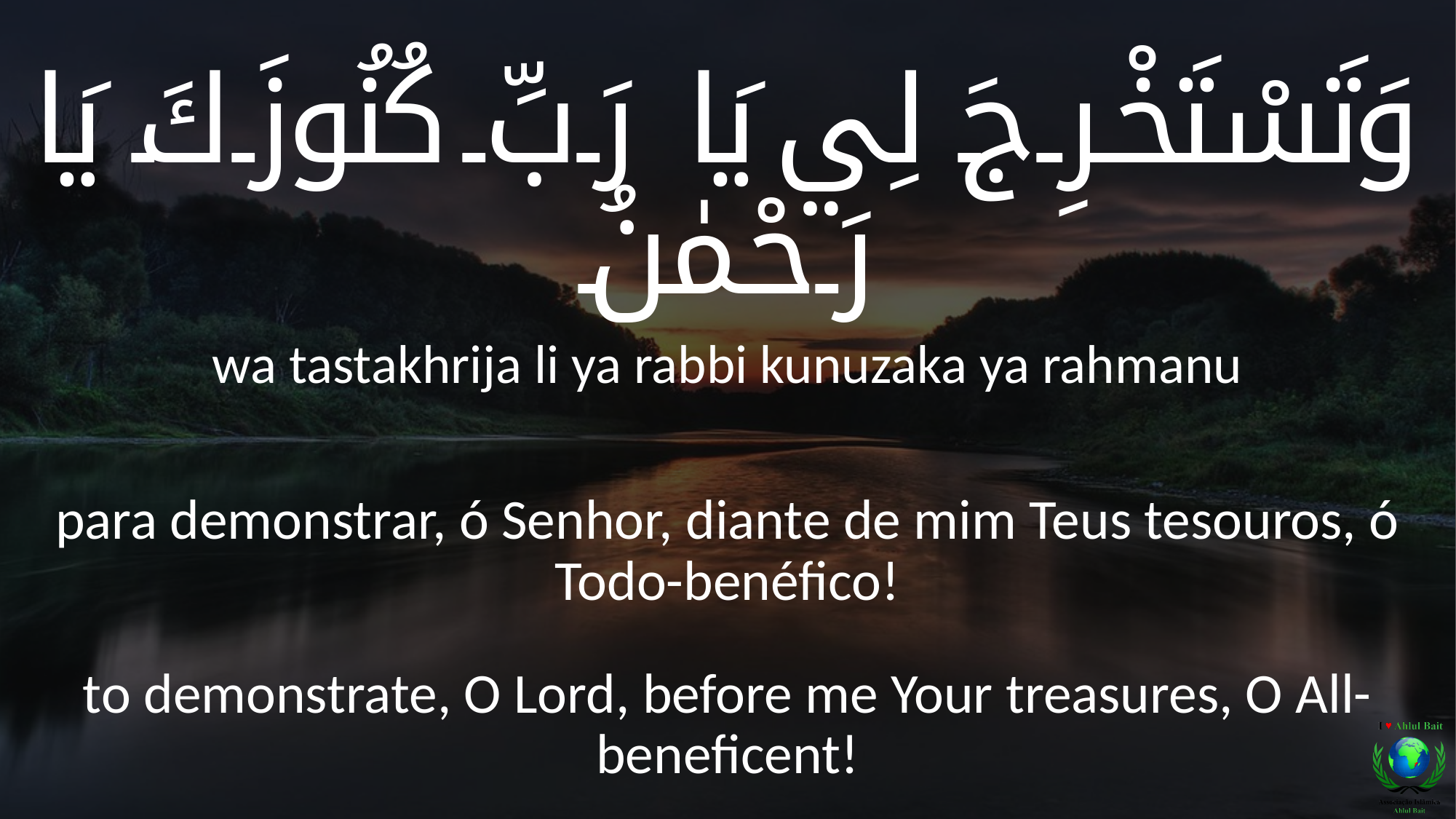

وَتَسْتَخْرِجَ لِي يَا رَبِّ كُنُوزَكَ يَا رَحْمٰنُ
wa tastakhrija li ya rabbi kunuzaka ya rahmanu
para demonstrar, ó Senhor, diante de mim Teus tesouros, ó Todo-benéfico!
to demonstrate, O Lord, before me Your treasures, O All-beneficent!